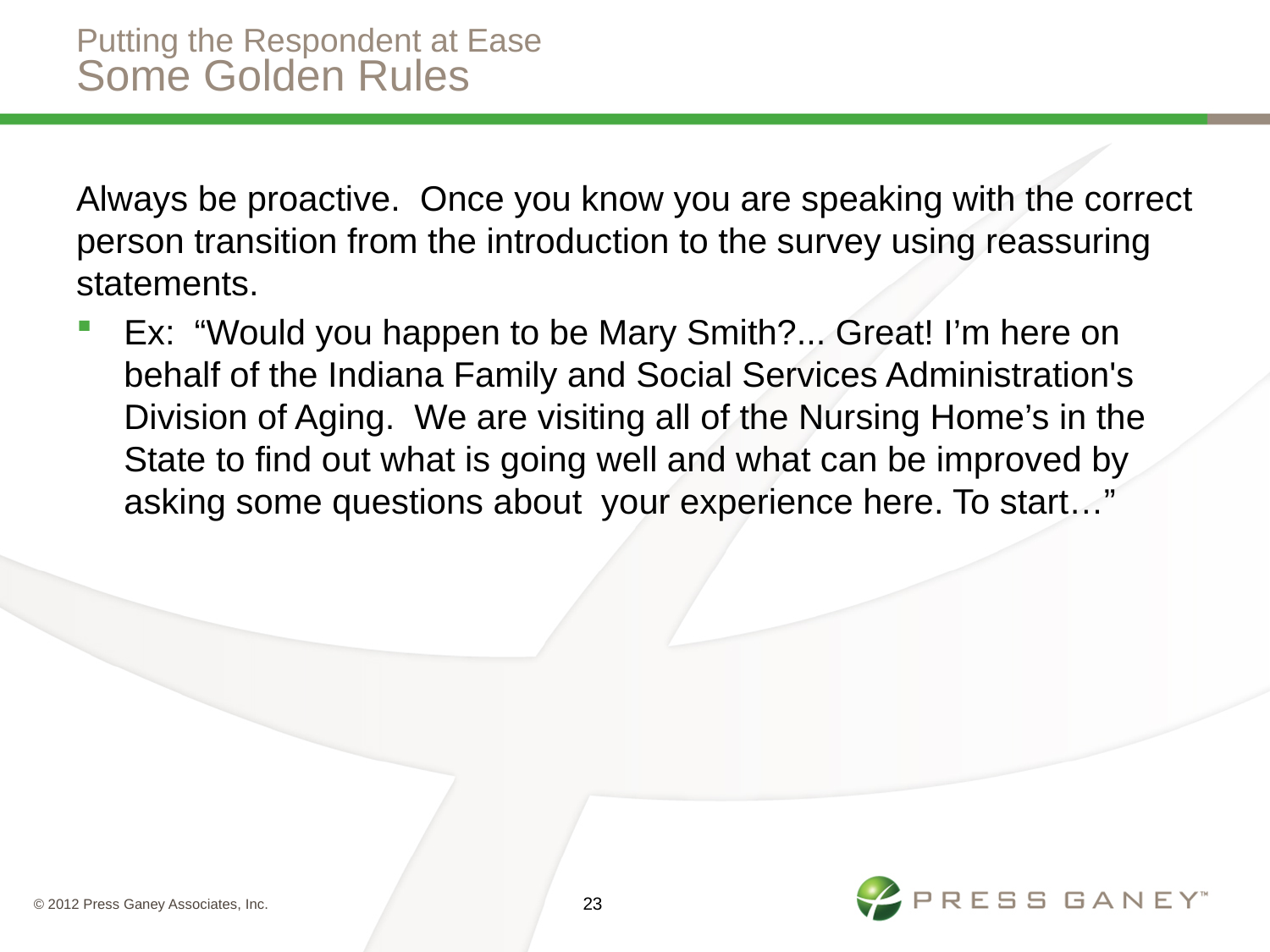

# Putting the Respondent at Ease Some Golden Rules
Always be proactive.  Once you know you are speaking with the correct person transition from the introduction to the survey using reassuring statements.
Ex:  “Would you happen to be Mary Smith?... Great! I’m here on behalf of the Indiana Family and Social Services Administration's Division of Aging.  We are visiting all of the Nursing Home’s in the State to find out what is going well and what can be improved by asking some questions about  your experience here. To start…”

© 2012 Press Ganey Associates, Inc.